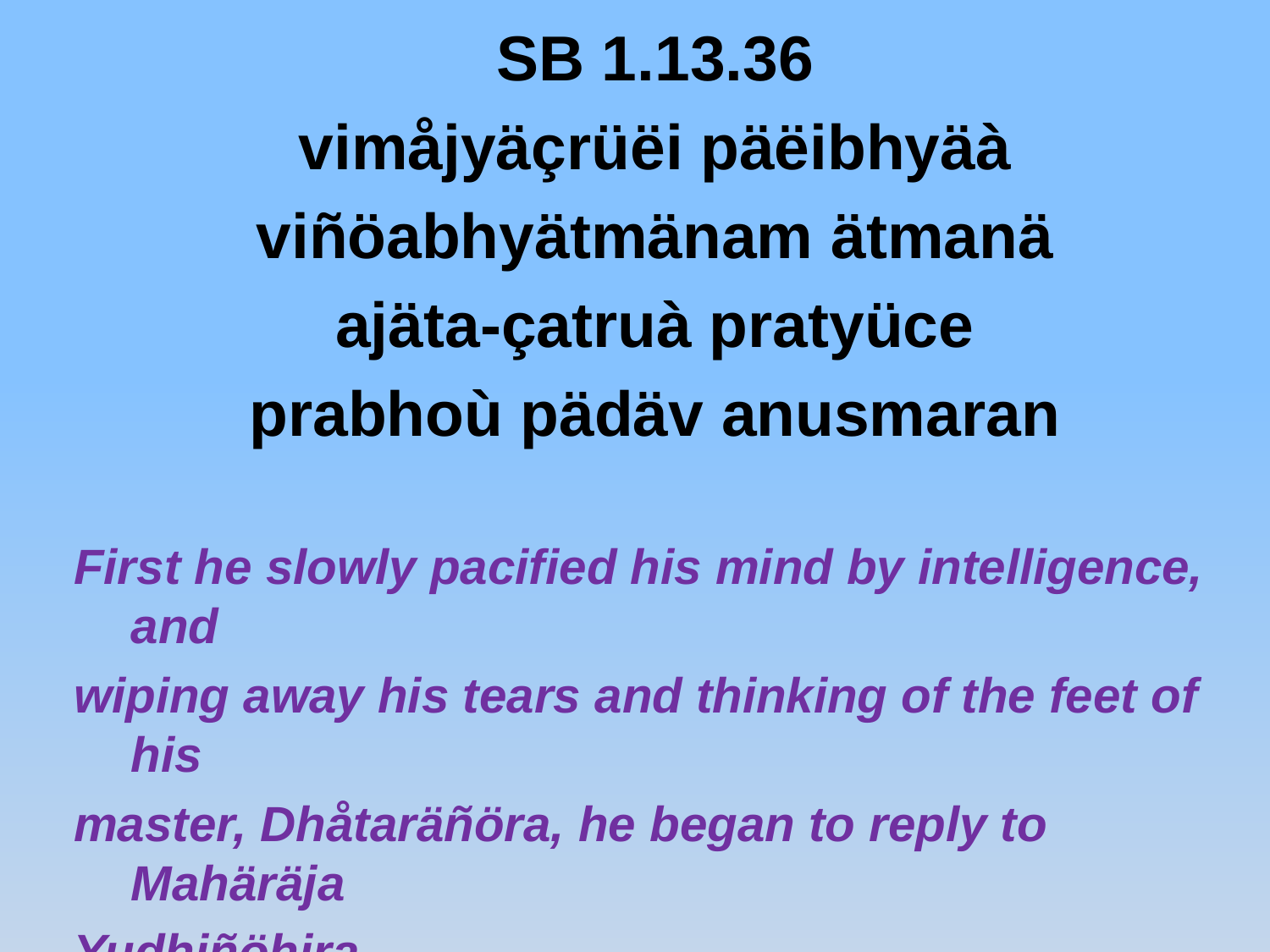

SB 1.13.36
vimåjyäçrüëi päëibhyäà
viñöabhyätmänam ätmanä
ajäta-çatruà pratyüce
prabhoù pädäv anusmaran
First he slowly pacified his mind by intelligence, and
wiping away his tears and thinking of the feet of his
master, Dhåtaräñöra, he began to reply to Mahäräja
Yudhiñöhira.